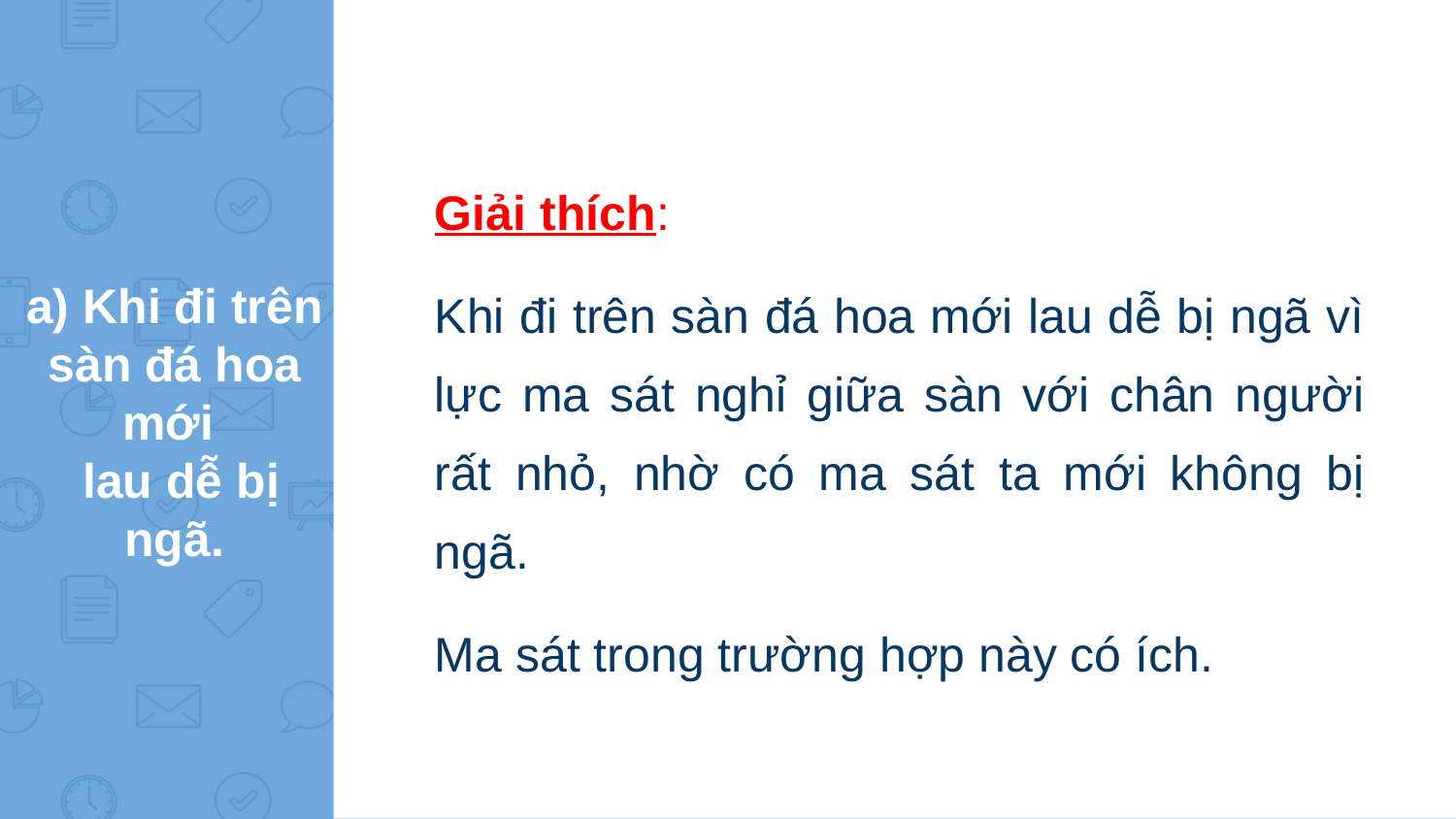

Giải thích:
Khi đi trên sàn đá hoa mới lau dễ bị ngã vì lực ma sát nghỉ giữa sàn với chân người rất nhỏ, nhờ có ma sát ta mới không bị ngã.
Ma sát trong trường hợp này có ích.
# a) Khi đi trên sàn đá hoa mới lau dễ bị ngã.